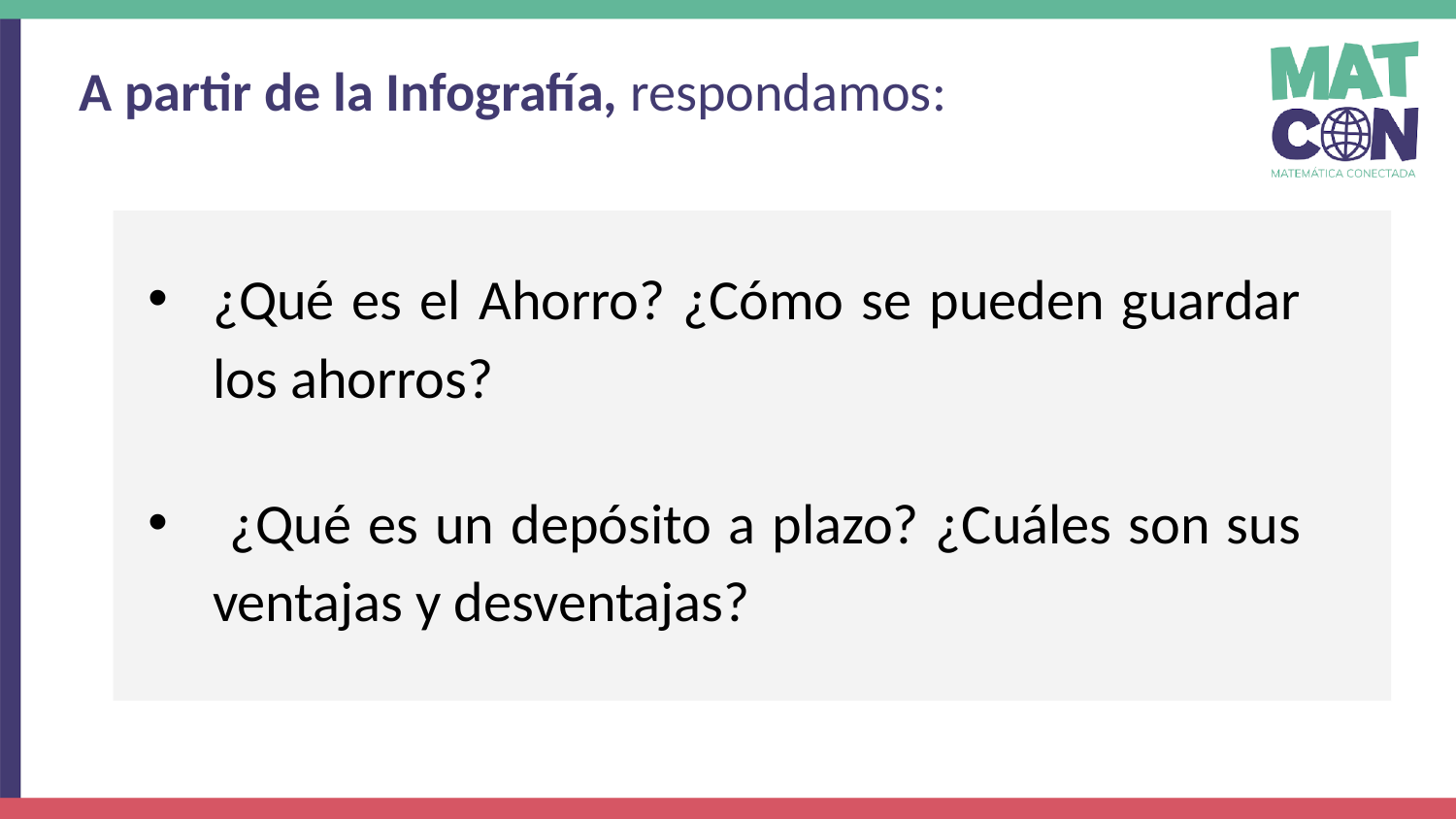

A partir de la Infografía, respondamos:

¿Qué es el Ahorro? ¿Cómo se pueden guardar los ahorros?

 ¿Qué es un depósito a plazo? ¿Cuáles son sus ventajas y desventajas?